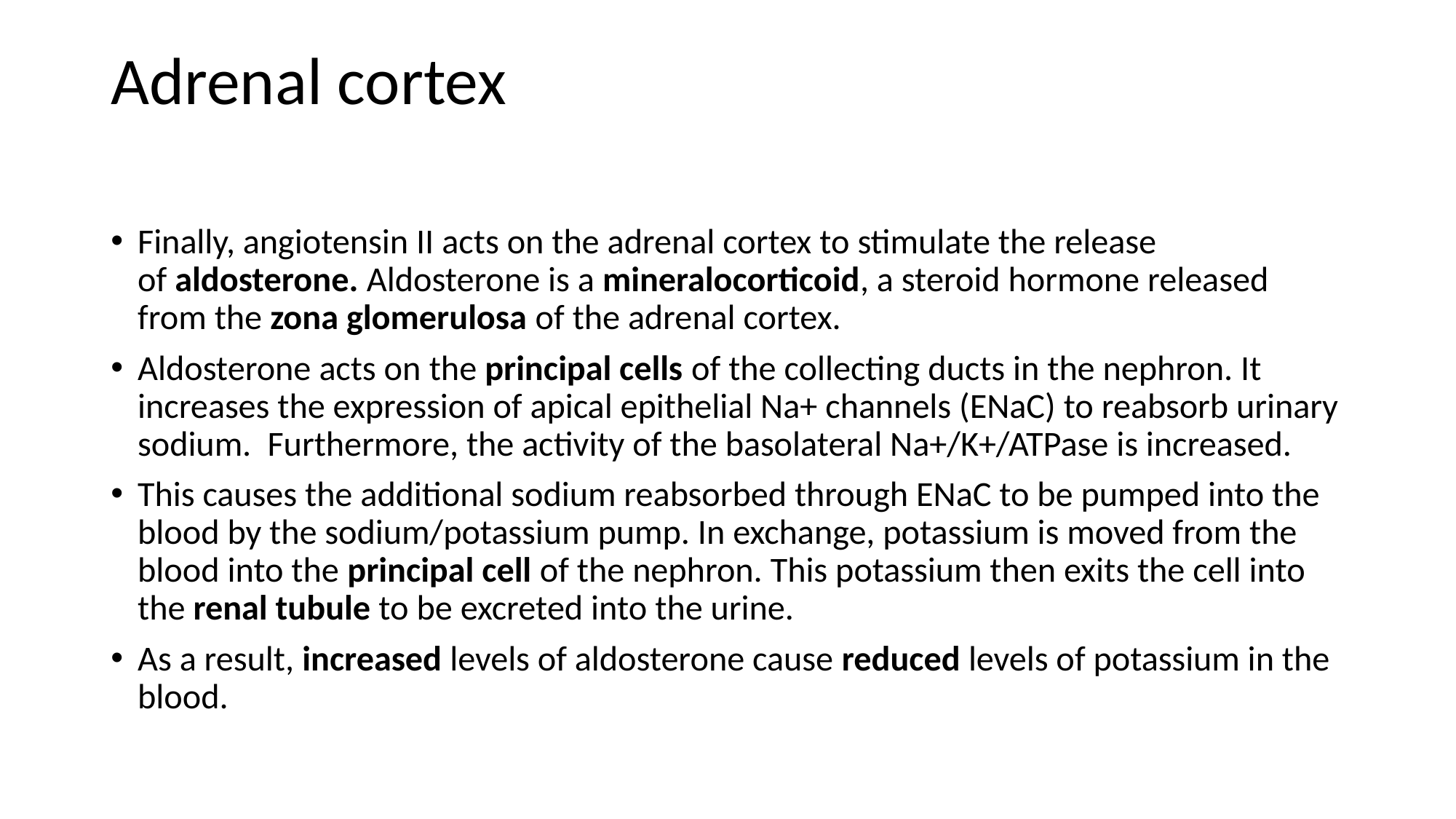

# Adrenal cortex
Finally, angiotensin II acts on the adrenal cortex to stimulate the release of aldosterone. Aldosterone is a mineralocorticoid, a steroid hormone released from the zona glomerulosa of the adrenal cortex.
Aldosterone acts on the principal cells of the collecting ducts in the nephron. It increases the expression of apical epithelial Na+ channels (ENaC) to reabsorb urinary sodium.  Furthermore, the activity of the basolateral Na+/K+/ATPase is increased.
This causes the additional sodium reabsorbed through ENaC to be pumped into the blood by the sodium/potassium pump. In exchange, potassium is moved from the blood into the principal cell of the nephron. This potassium then exits the cell into the renal tubule to be excreted into the urine.
As a result, increased levels of aldosterone cause reduced levels of potassium in the blood.